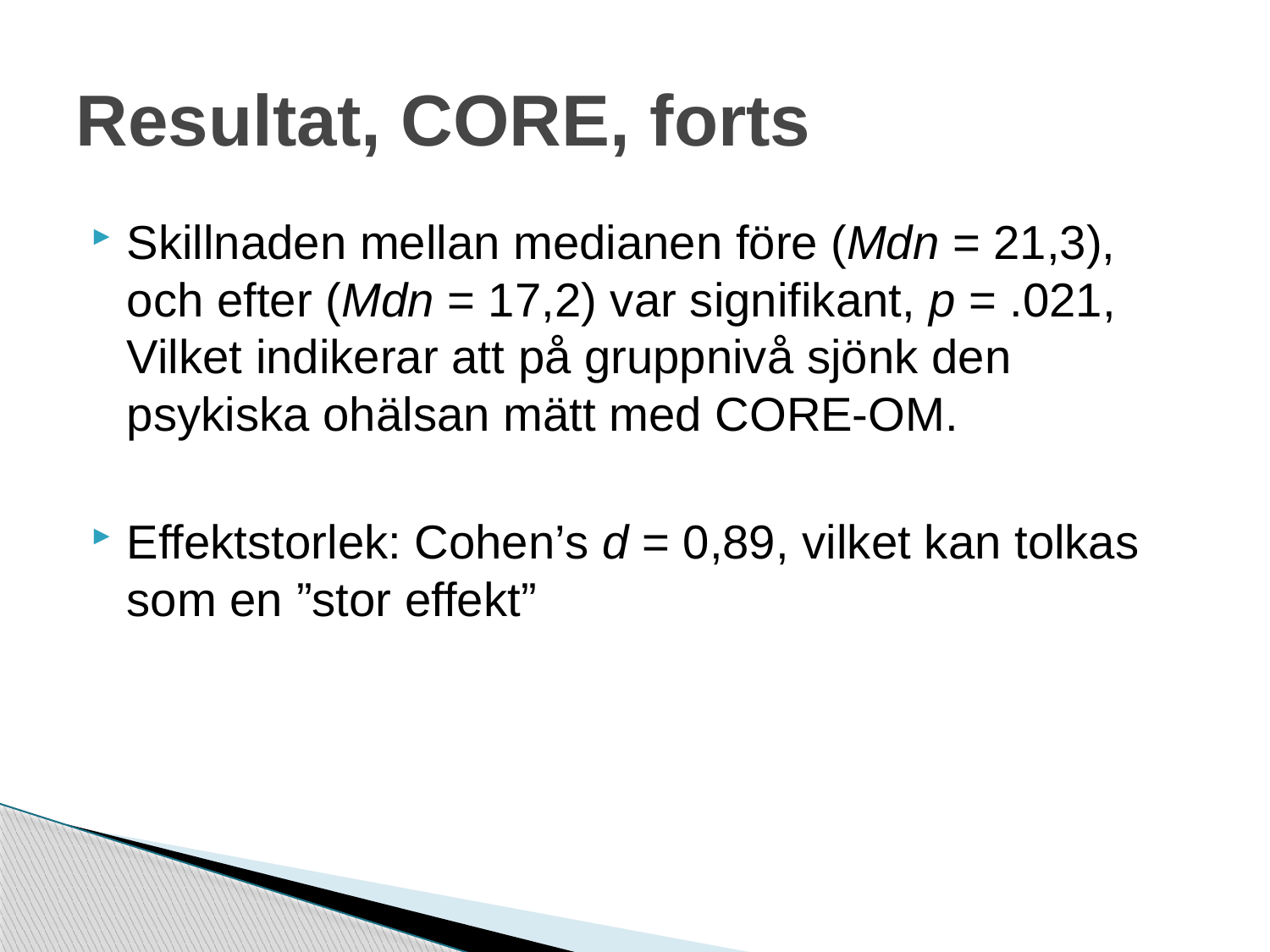

# Resultat, CORE, forts
Skillnaden mellan medianen före (Mdn = 21,3), och efter (Mdn = 17,2) var signifikant, p = .021, Vilket indikerar att på gruppnivå sjönk den psykiska ohälsan mätt med CORE-OM.

Effektstorlek: Cohen’s d = 0,89, vilket kan tolkas som en ”stor effekt”